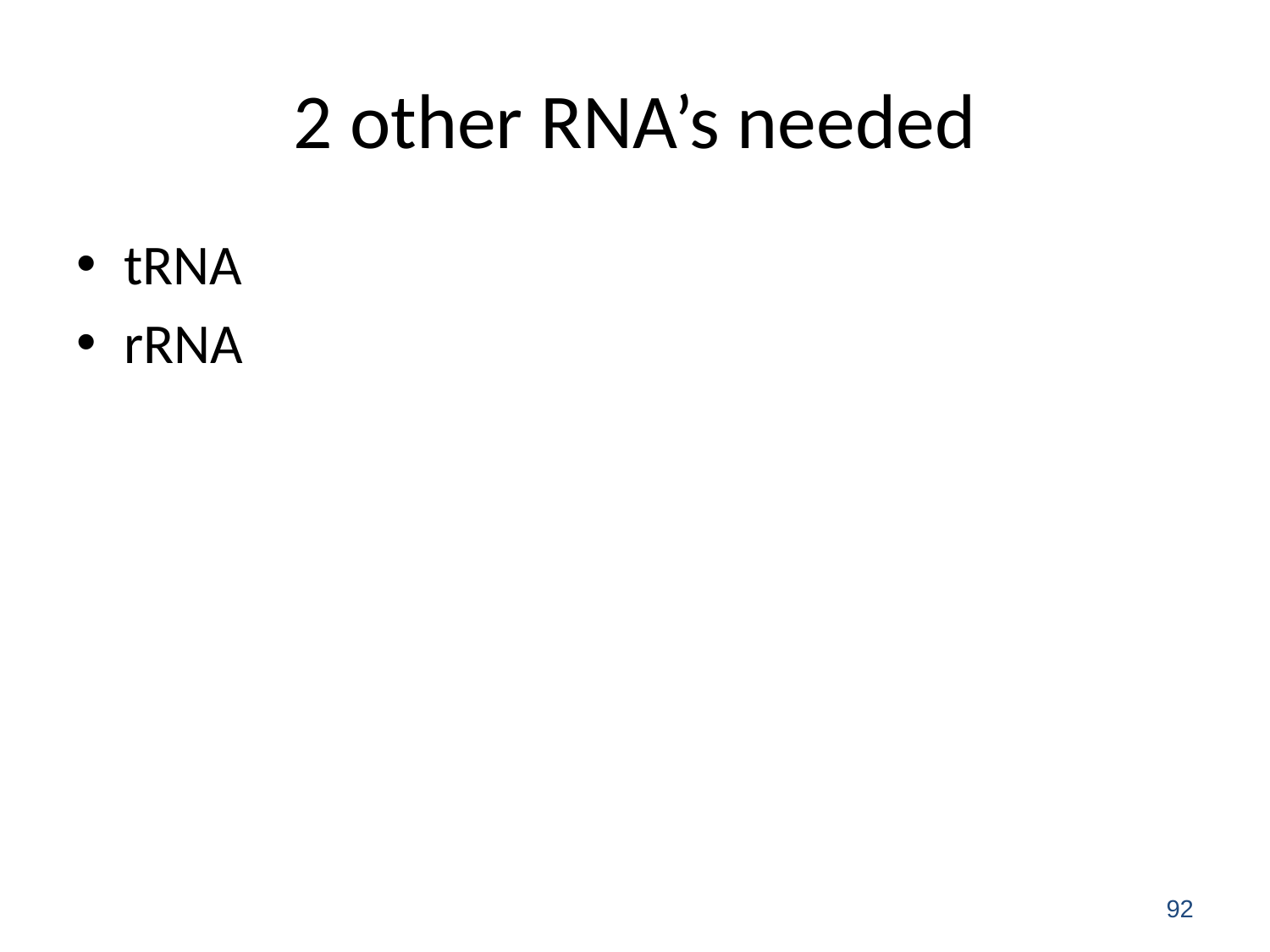

# 2 other RNA’s needed
tRNA
rRNA
92